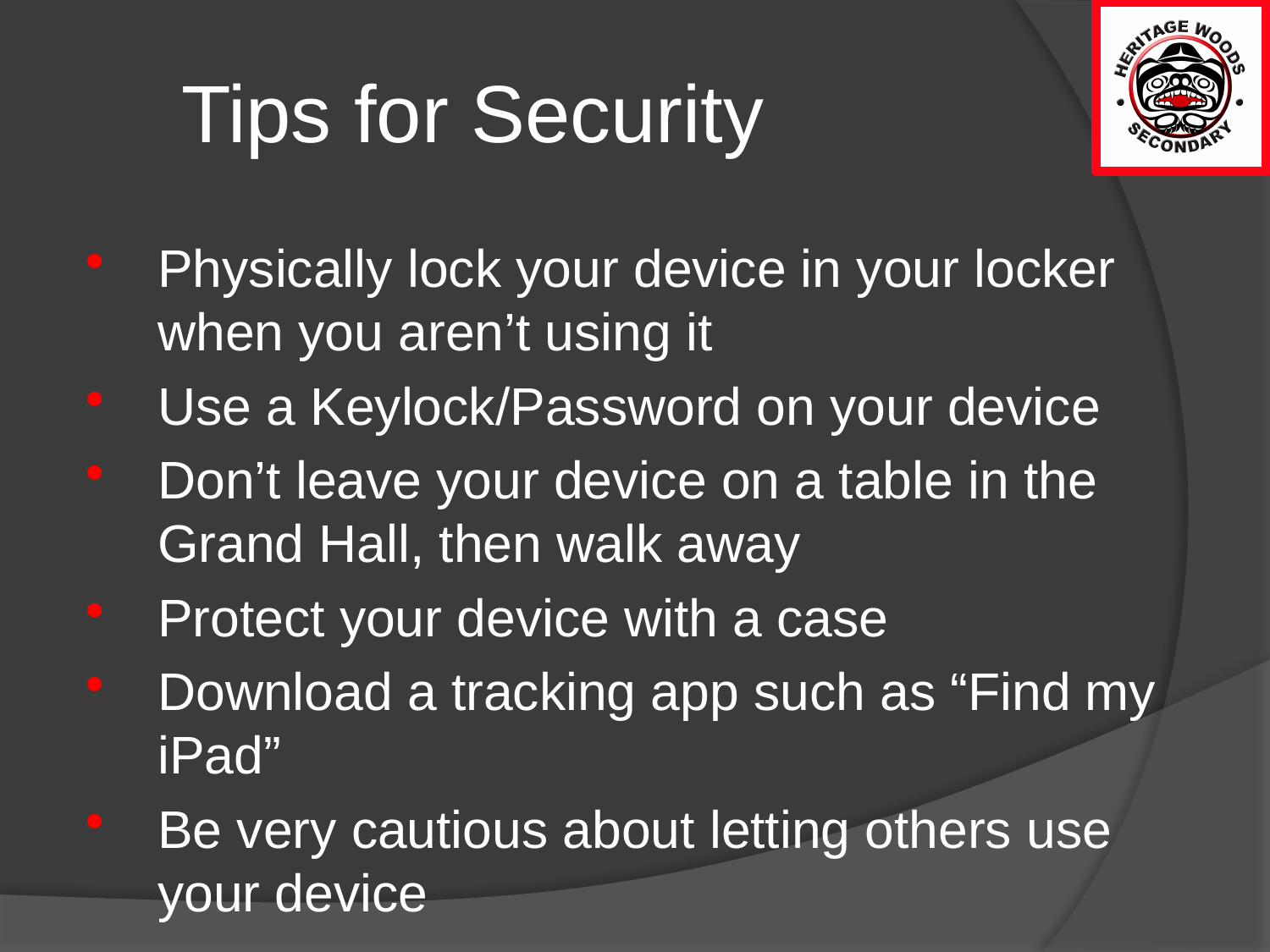

# Tips for Security
Physically lock your device in your locker when you aren’t using it
Use a Keylock/Password on your device
Don’t leave your device on a table in the Grand Hall, then walk away
Protect your device with a case
Download a tracking app such as “Find my iPad”
Be very cautious about letting others use your device